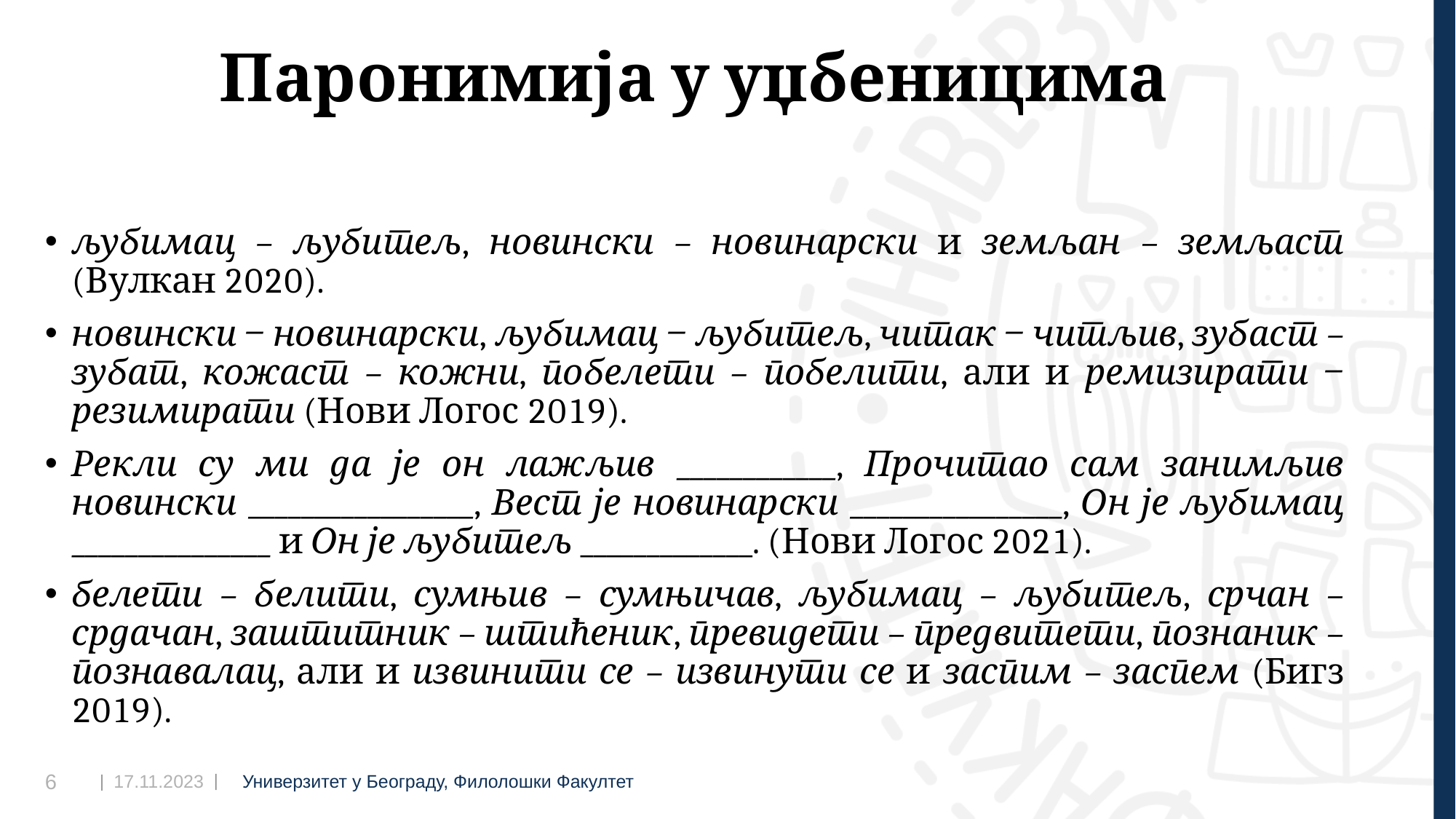

# Паронимија у уџбеницима
љубимац – љубитељ, новински – новинарски и земљан – земљаст (Вулкан 2020).
новински ‒ новинарски, љубимац ‒ љубитељ, читак ‒ читљив, зубаст – зубат, кожаст – кожни, побелети – побелити, али и ремизирати ‒ резимирати (Нови Логос 2019).
Рекли су ми да је он лажљив ____________, Прочитао сам занимљив новински _________________, Вест је новинарски ________________, Он је љубимац _______________ и Он је љубитељ _____________. (Нови Логос 2021).
белети – белити, сумњив – сумњичав, љубимац – љубитељ, срчан – срдачан, заштитник – штићеник, превидети – предвитети, познаник – познавалац, али и извинити се – извинути се и заспим – заспем (Бигз 2019).
17.11.2023
6